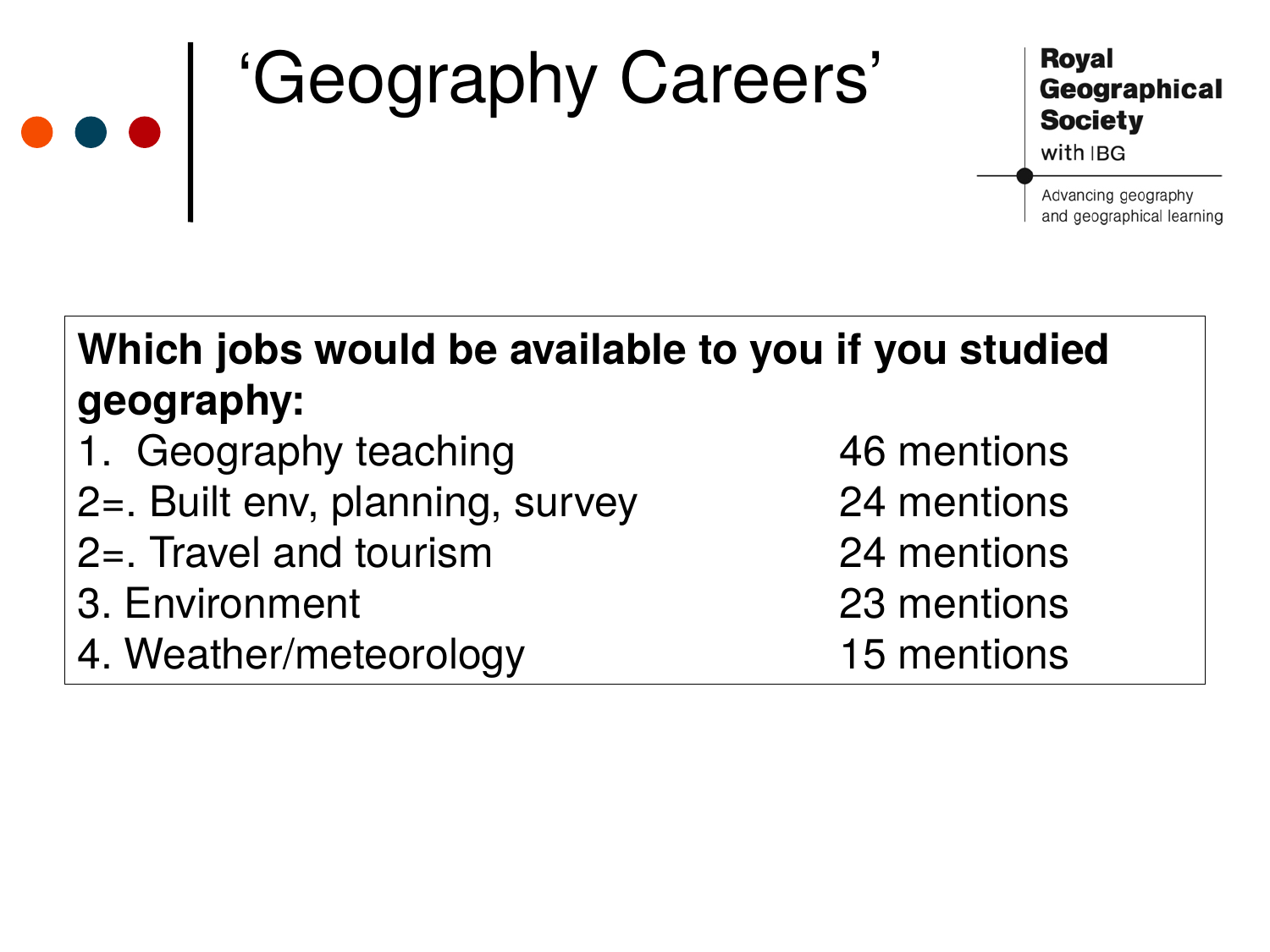

# ‘Geography Careers’
Which jobs would be available to you if you studied geography:
1.  Geography teaching 			46 mentions
2=. Built env, planning, survey		24 mentions
2=. Travel and tourism 			24 mentions
3. Environment 				23 mentions
4. Weather/meteorology 			15 mentions